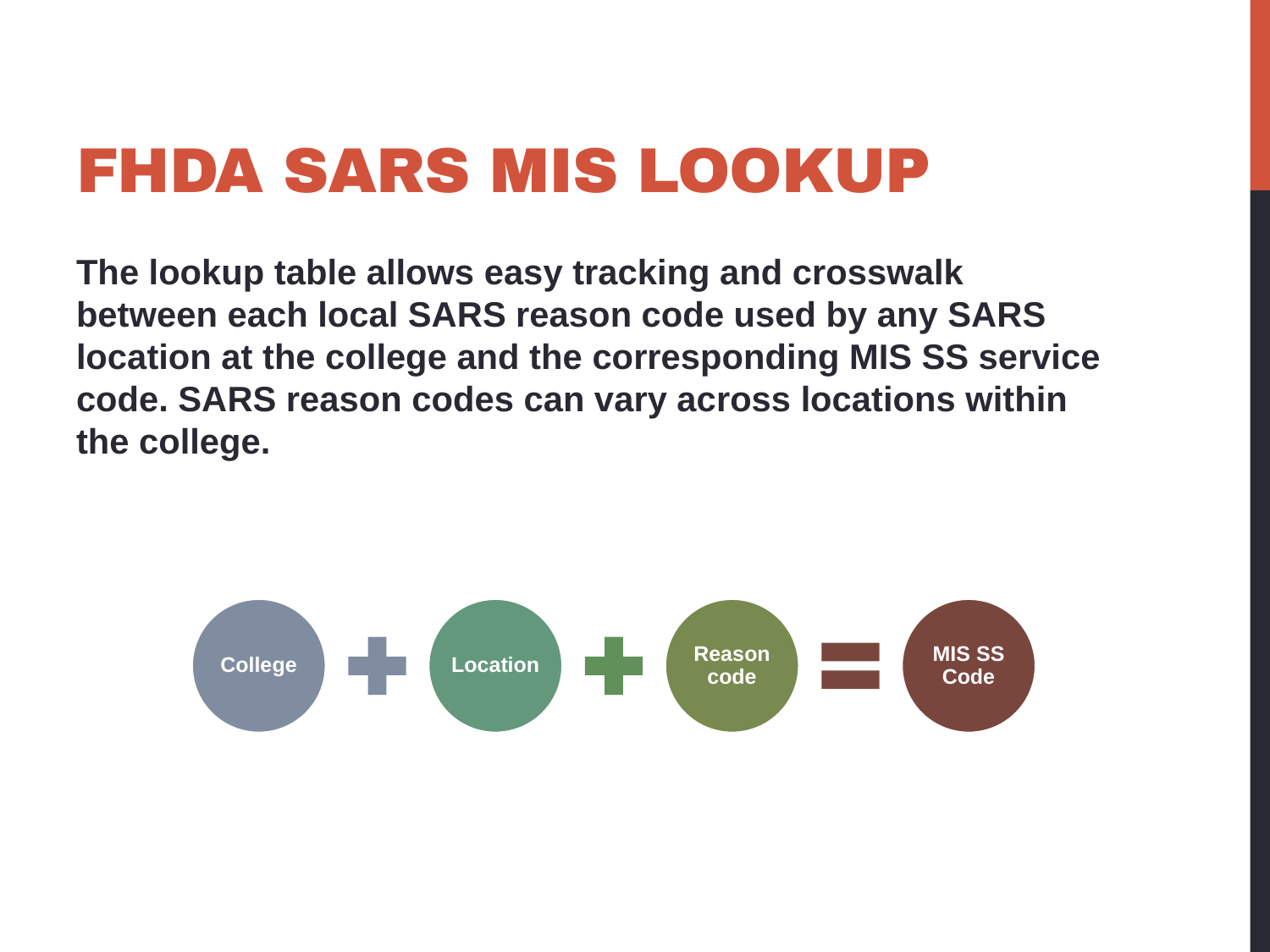

# FHDA SARS MIS Lookup
The lookup table allows easy tracking and crosswalk between each local SARS reason code used by any SARS location at the college and the corresponding MIS SS service code. SARS reason codes can vary across locations within the college.

College

Location

Reason code

MIS SS Code